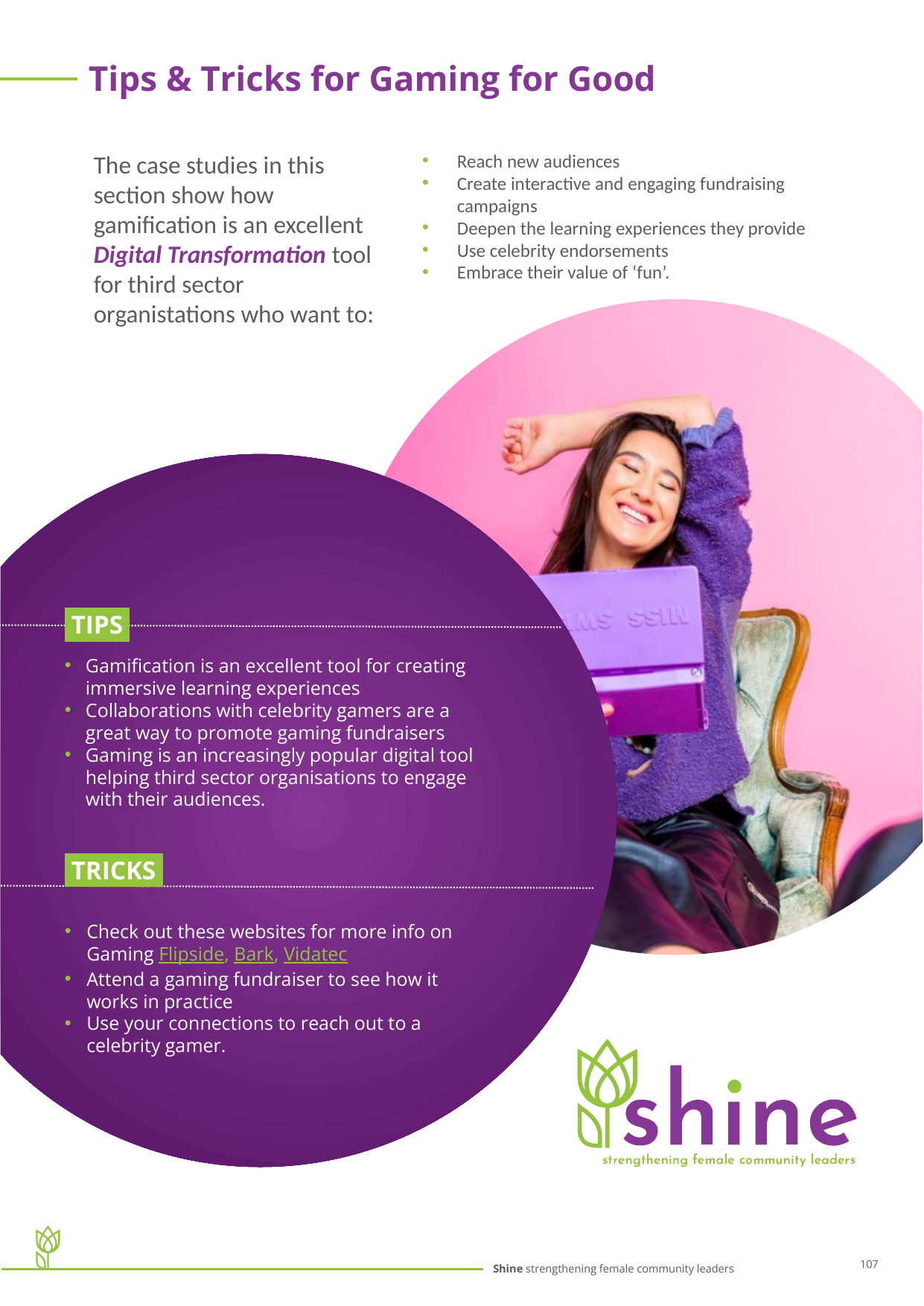

Tips & Tricks for Gaming for Good
The case studies in this section show how gamification is an excellent Digital Transformation tool for third sector organistations who want to:

Reach new audiences
Create interactive and engaging fundraising campaigns
Deepen the learning experiences they provide
Use celebrity endorsements
Embrace their value of ‘fun’.

 TIPS.

Gamification is an excellent tool for creating immersive learning experiences
Collaborations with celebrity gamers are a great way to promote gaming fundraisers
Gaming is an increasingly popular digital tool helping third sector organisations to engage with their audiences.

 TRICKS.

Check out these websites for more info on Gaming Flipside, Bark, Vidatec
Attend a gaming fundraiser to see how it works in practice
Use your connections to reach out to a celebrity gamer.

107